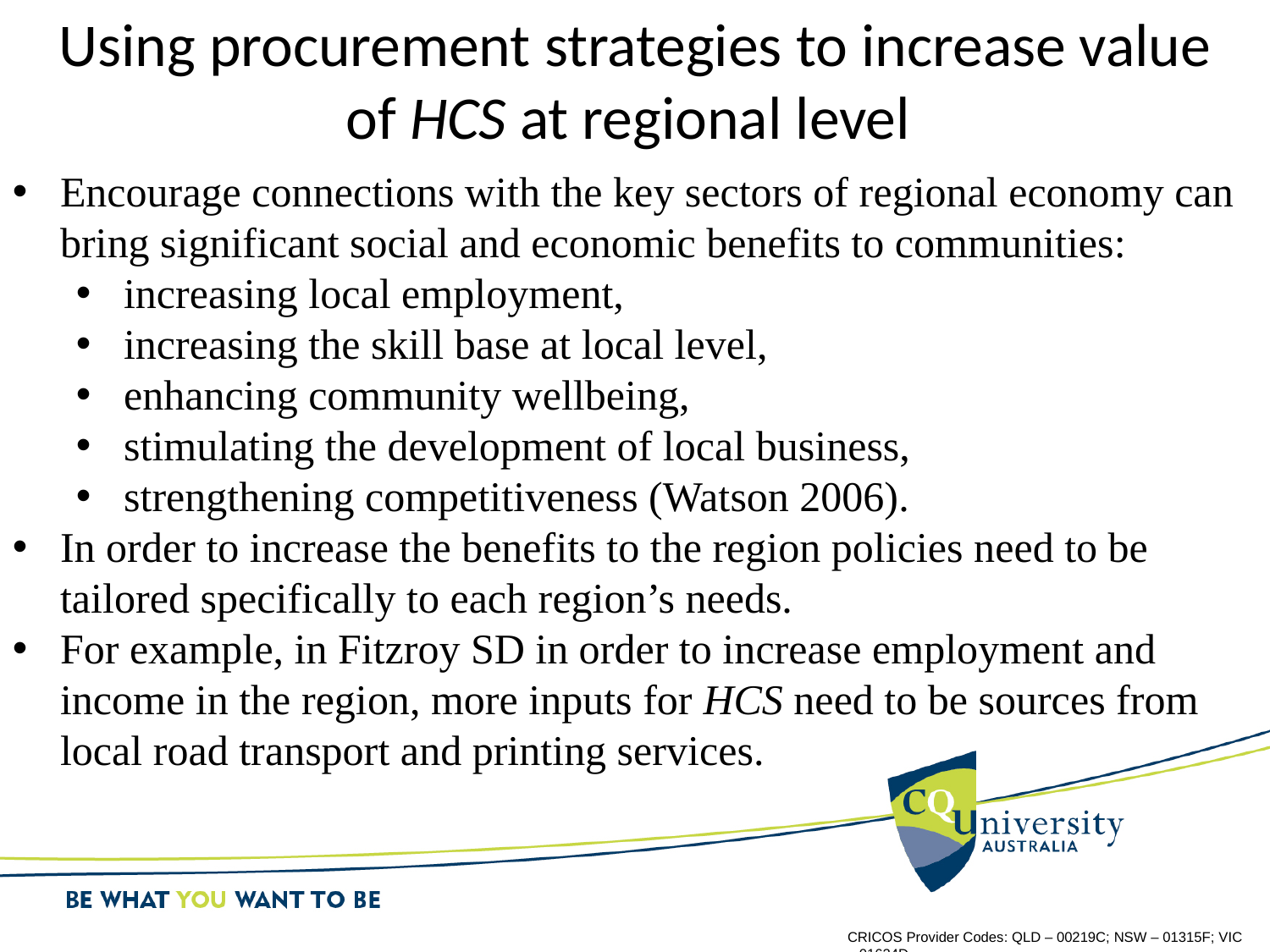

Using procurement strategies to increase value of HCS at regional level
Encourage connections with the key sectors of regional economy can bring significant social and economic benefits to communities:
increasing local employment,
increasing the skill base at local level,
enhancing community wellbeing,
stimulating the development of local business,
strengthening competitiveness (Watson 2006).
In order to increase the benefits to the region policies need to be tailored specifically to each region’s needs.
For example, in Fitzroy SD in order to increase employment and income in the region, more inputs for HCS need to be sources from local road transport and printing services.
CRICOS Provider Codes: QLD – 00219C; NSW – 01315F; VIC – 01624D